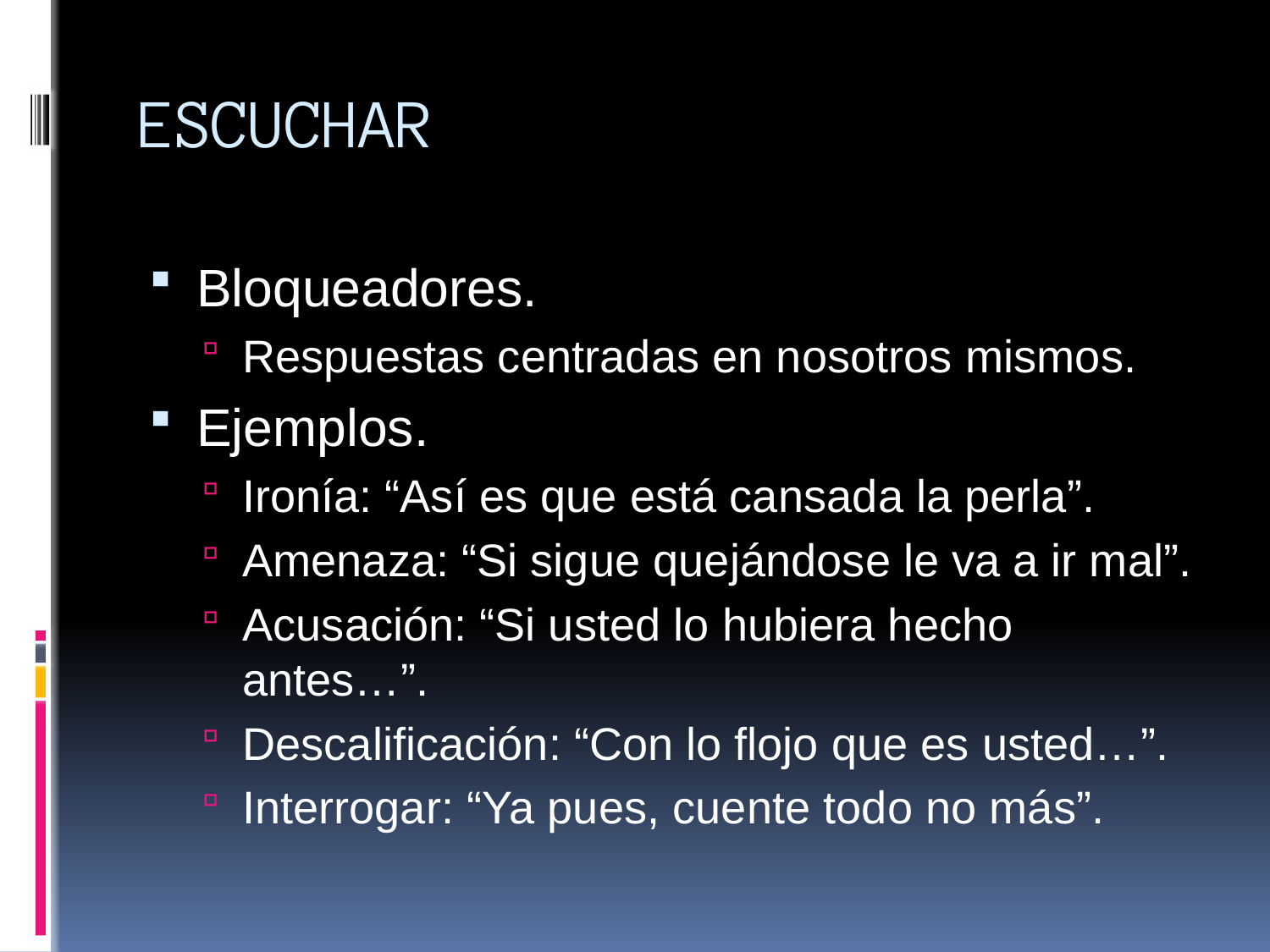

# ESCUCHAR
Bloqueadores.
Respuestas centradas en nosotros mismos.
Ejemplos.
Ironía: “Así es que está cansada la perla”.
Amenaza: “Si sigue quejándose le va a ir mal”.
Acusación: “Si usted lo hubiera hecho antes…”.
Descalificación: “Con lo flojo que es usted…”.
Interrogar: “Ya pues, cuente todo no más”.